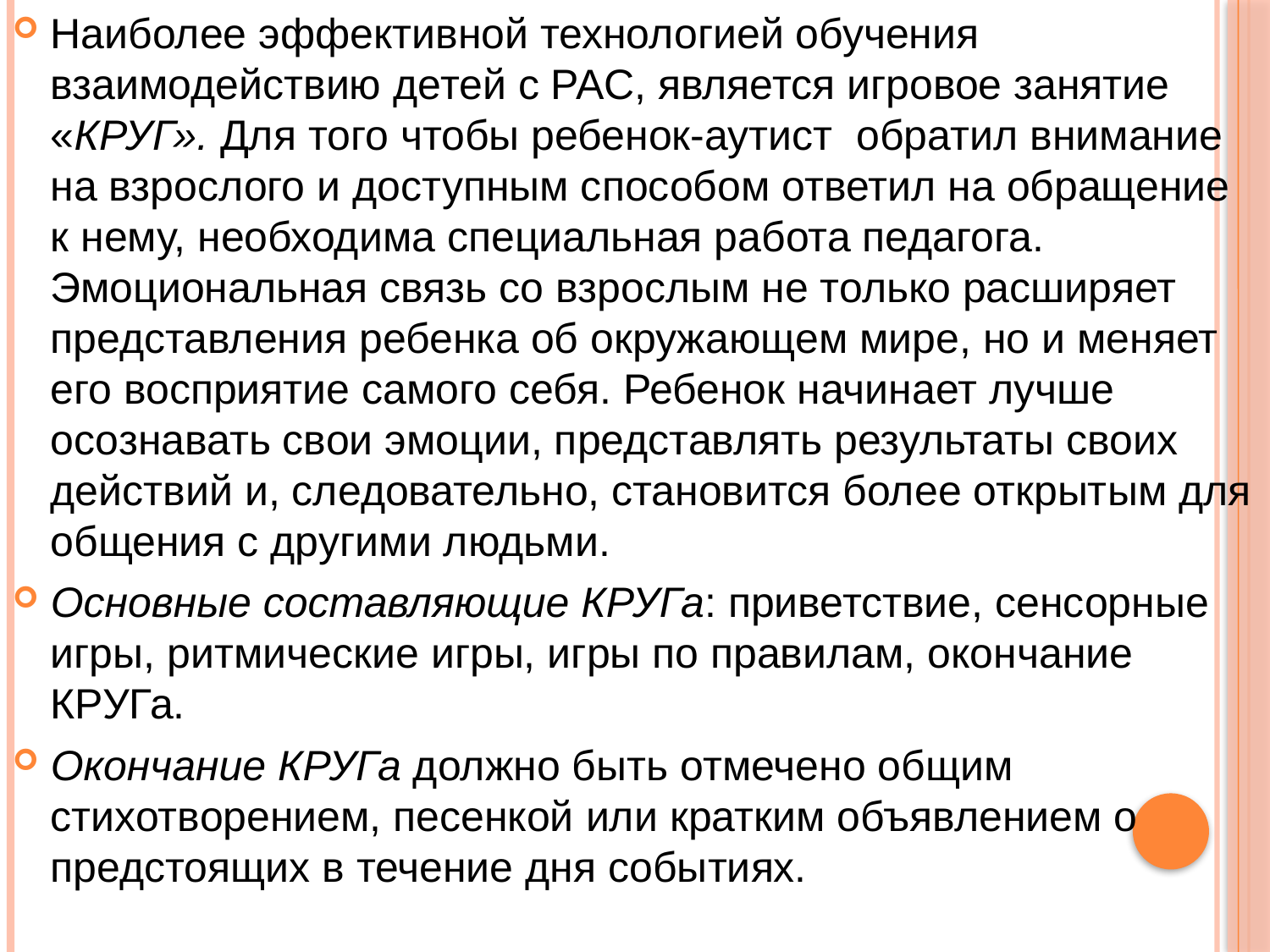

Наиболее эффективной технологией обучения взаимодействию детей с РАС, является игровое занятие «КРУГ». Для того чтобы ребенок-аутист  обратил внимание на взрослого и доступным способом ответил на обращение к нему, необходима специальная работа педагога. Эмоциональная связь со взрослым не только расширяет представления ребенка об окружающем мире, но и меняет его восприятие самого себя. Ребенок начинает лучше осознавать свои эмоции, представлять результаты своих действий и, следовательно, становится более открытым для общения с другими людьми.
Основные составляющие КРУГа: приветствие, сенсорные игры, ритмические игры, игры по правилам, окончание КРУГа.
Окончание КРУГа должно быть отмечено общим стихотворением, песенкой или кратким объявлением о предстоящих в течение дня событиях.